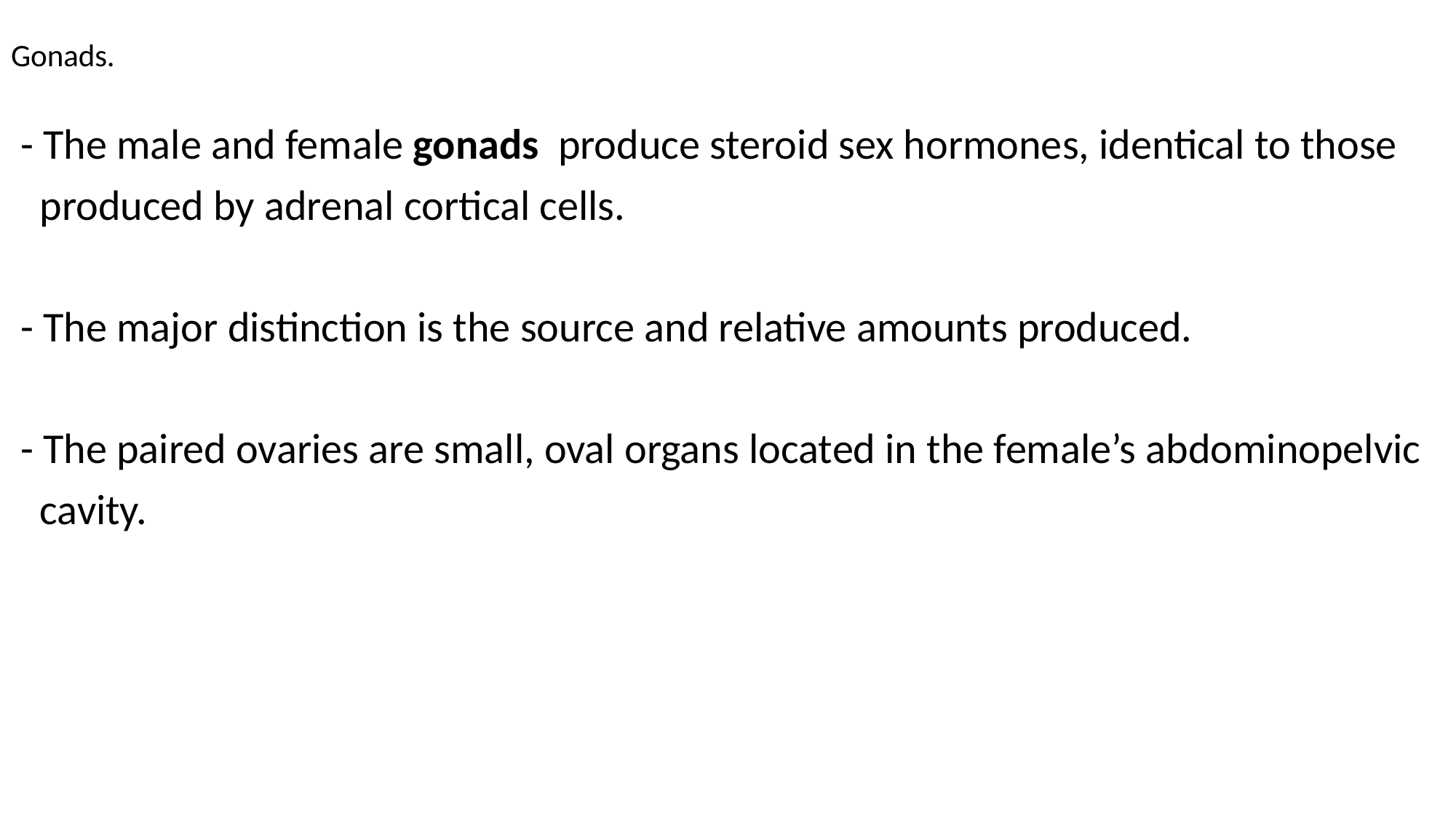

# Gonads.
 - The male and female gonads  produce steroid sex hormones, identical to those
   produced by adrenal cortical cells.

 - The major distinction is the source and relative amounts produced.

 - The paired ovaries are small, oval organs located in the female’s abdominopelvic
   cavity.